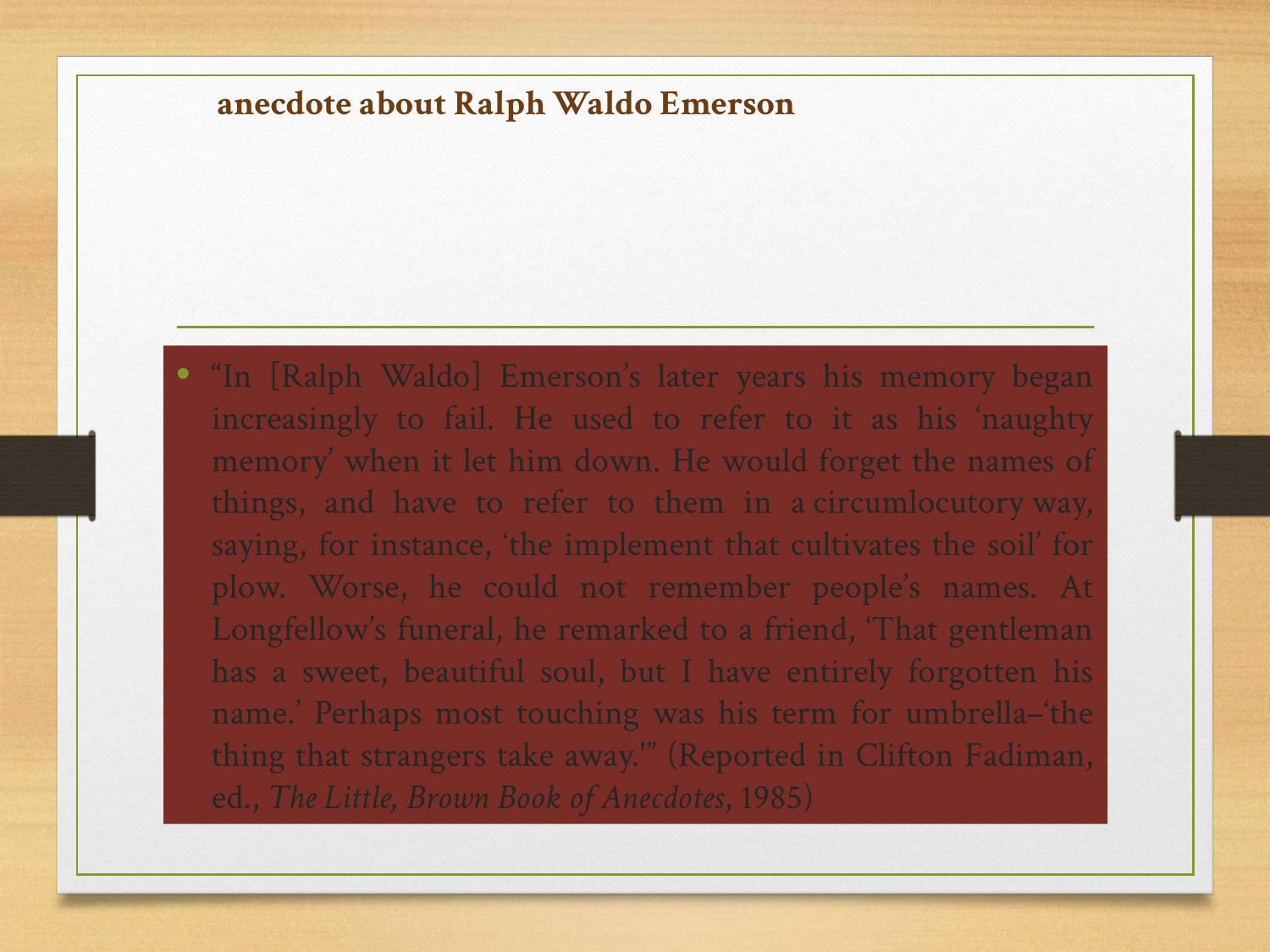

# anecdote about Ralph Waldo Emerson
“In [Ralph Waldo] Emerson’s later years his memory began increasingly to fail. He used to refer to it as his ‘naughty memory’ when it let him down. He would forget the names of things, and have to refer to them in a circumlocutory way, saying, for instance, ‘the implement that cultivates the soil’ for plow. Worse, he could not remember people’s names. At Longfellow’s funeral, he remarked to a friend, ‘That gentleman has a sweet, beautiful soul, but I have entirely forgotten his name.’ Perhaps most touching was his term for umbrella–‘the thing that strangers take away.'” (Reported in Clifton Fadiman, ed., The Little, Brown Book of Anecdotes, 1985)